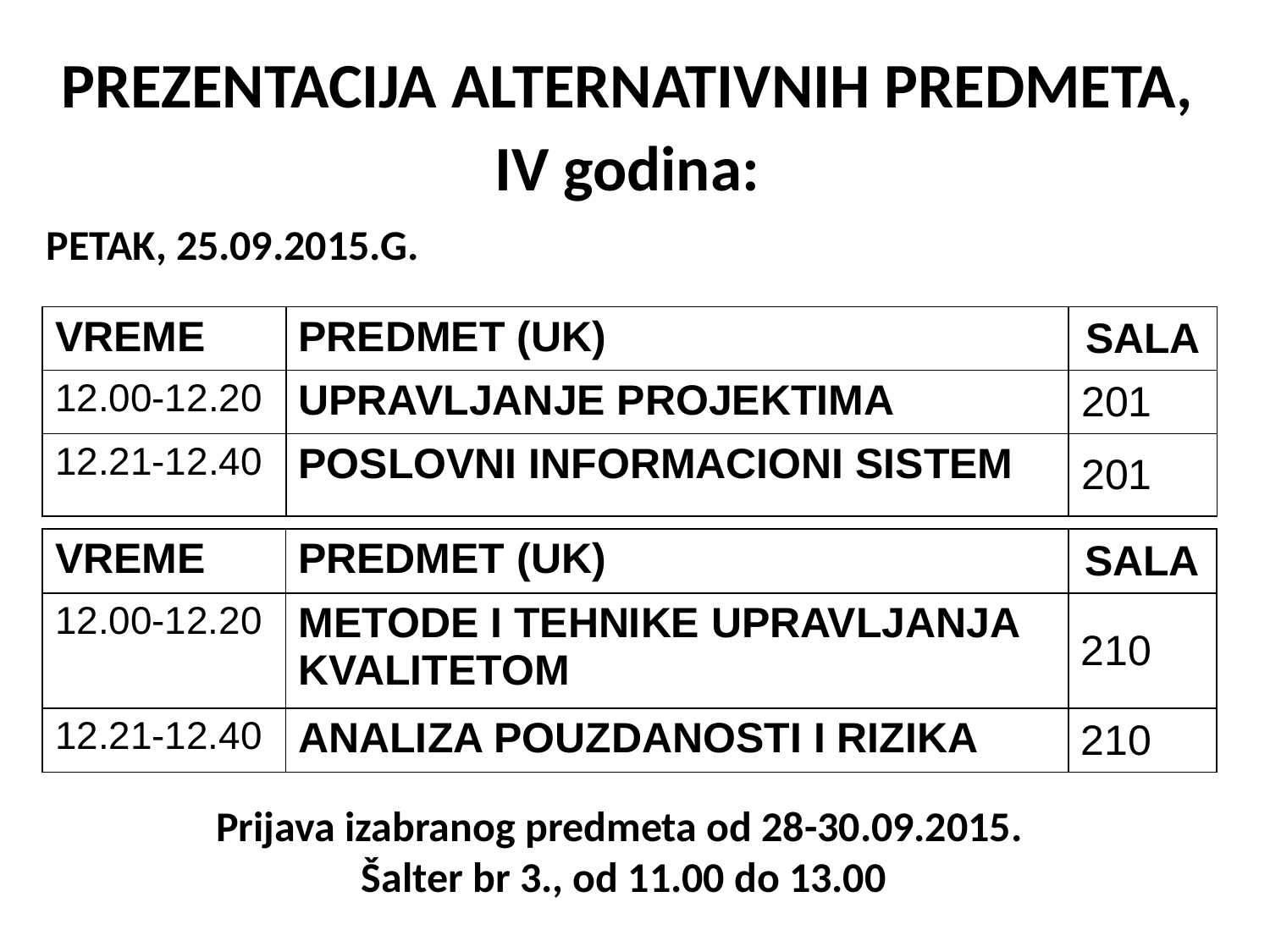

PREZENTACIJA ALTERNATIVNIH PREDMETA,
IV godina:
PETAK, 25.09.2015.G.
| VREME | PREDMET (UK) | SALA |
| --- | --- | --- |
| 12.00-12.20 | UPRAVLJANJE PROJEKTIMA | 201 |
| 12.21-12.40 | POSLOVNI INFORMACIONI SISTEM | 201 |
| VREME | PREDMET (UK) | SALA |
| --- | --- | --- |
| 12.00-12.20 | METODE I TEHNIKE UPRAVLJANJA KVALITETOM | 210 |
| 12.21-12.40 | ANALIZA POUZDANOSTI I RIZIKA | 210 |

Prijava izabranog predmeta od 28-30.09.2015.
 Šalter br 3., od 11.00 do 13.00